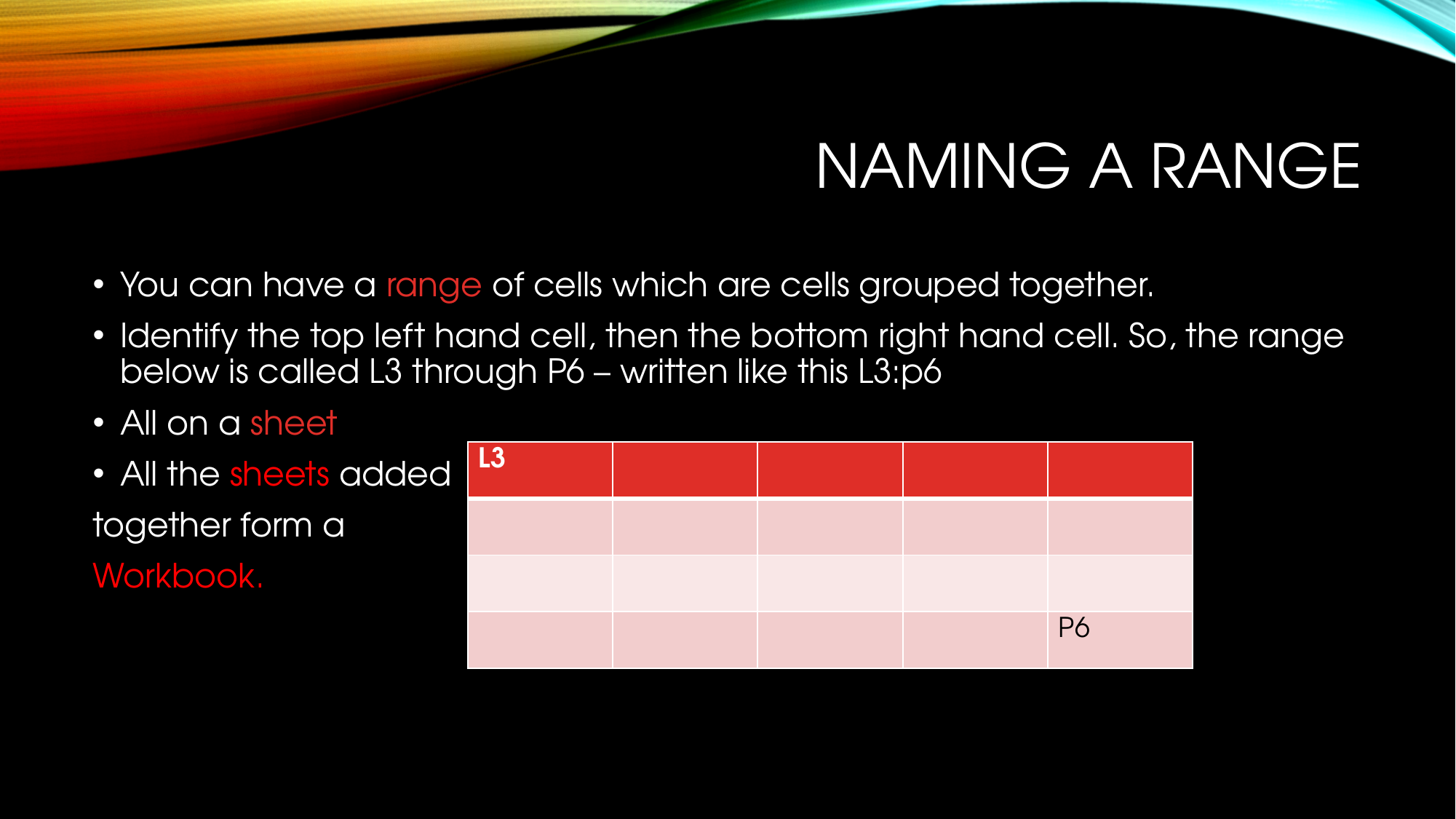

# Naming a range
You can have a range of cells which are cells grouped together.
Identify the top left hand cell, then the bottom right hand cell. So, the range below is called L3 through P6 – written like this L3:p6
All on a sheet
All the sheets added
together form a
Workbook.

| L3 |  |  |  |  |
| --- | --- | --- | --- | --- |
|  |  |  |  |  |
|  |  |  |  |  |
|  |  |  |  | P6 |